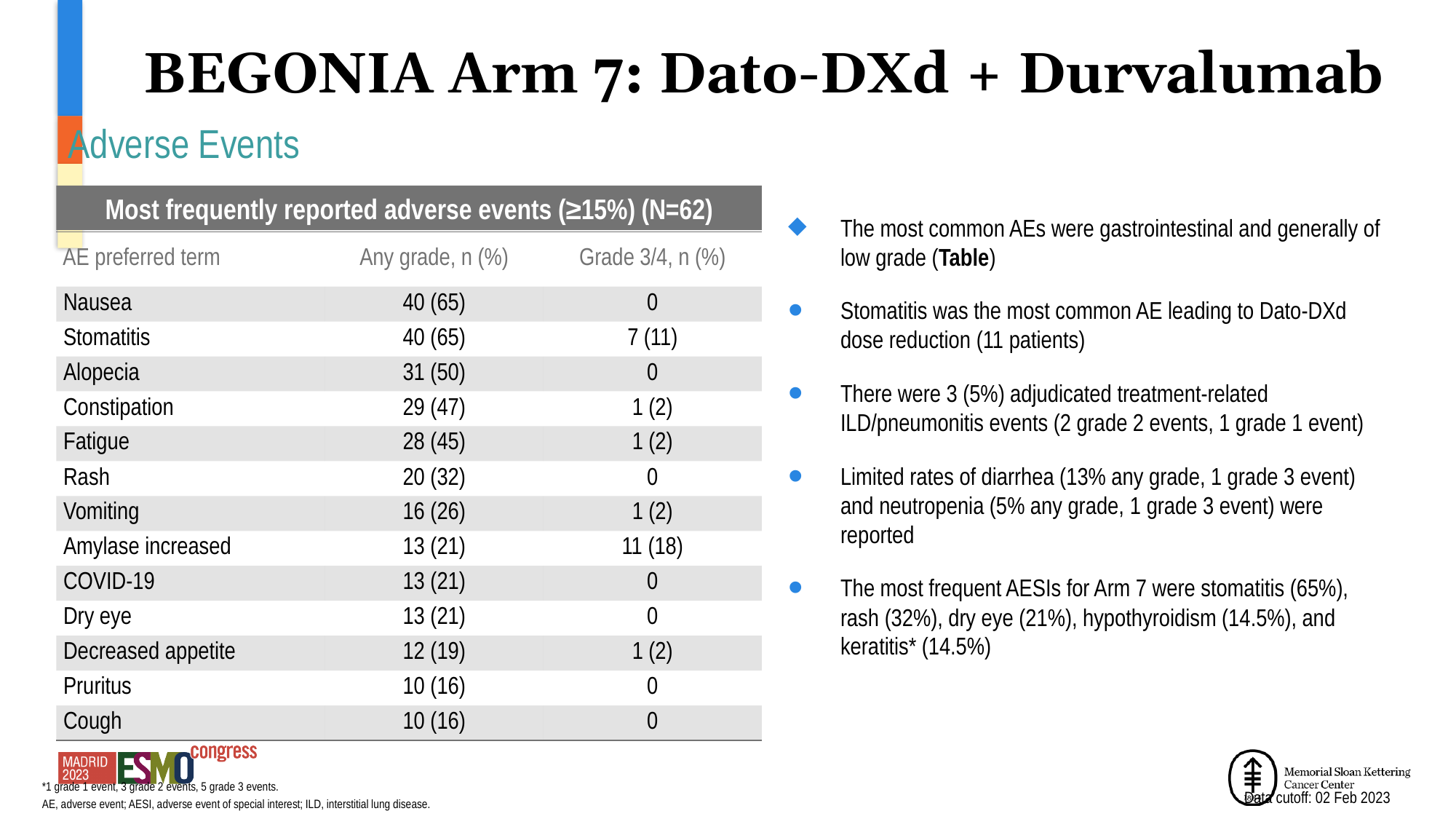

# BEGONIA Arm 7: Dato-DXd + Durvalumab
Adverse Events
Most frequently reported adverse events (≥15%) (N=62)
The most common AEs were gastrointestinal and generally of low grade (Table)
Stomatitis was the most common AE leading to Dato-DXd dose reduction (11 patients)
There were 3 (5%) adjudicated treatment-related ILD/pneumonitis events (2 grade 2 events, 1 grade 1 event)
Limited rates of diarrhea (13% any grade, 1 grade 3 event) and neutropenia (5% any grade, 1 grade 3 event) were reported
The most frequent AESIs for Arm 7 were stomatitis (65%), rash (32%), dry eye (21%), hypothyroidism (14.5%), and keratitis* (14.5%)
| AE preferred term | Any grade, n (%) | Grade 3/4, n (%) |
| --- | --- | --- |
| Nausea | 40 (65) | 0 |
| Stomatitis | 40 (65) | 7 (11) |
| Alopecia | 31 (50) | 0 |
| Constipation | 29 (47) | 1 (2) |
| Fatigue | 28 (45) | 1 (2) |
| Rash | 20 (32) | 0 |
| Vomiting | 16 (26) | 1 (2) |
| Amylase increased | 13 (21) | 11 (18) |
| COVID-19 | 13 (21) | 0 |
| Dry eye | 13 (21) | 0 |
| Decreased appetite | 12 (19) | 1 (2) |
| Pruritus | 10 (16) | 0 |
| Cough | 10 (16) | 0 |
*1 grade 1 event, 3 grade 2 events, 5 grade 3 events.
AE, adverse event; AESI, adverse event of special interest; ILD, interstitial lung disease.
Data cutoff: 02 Feb 2023